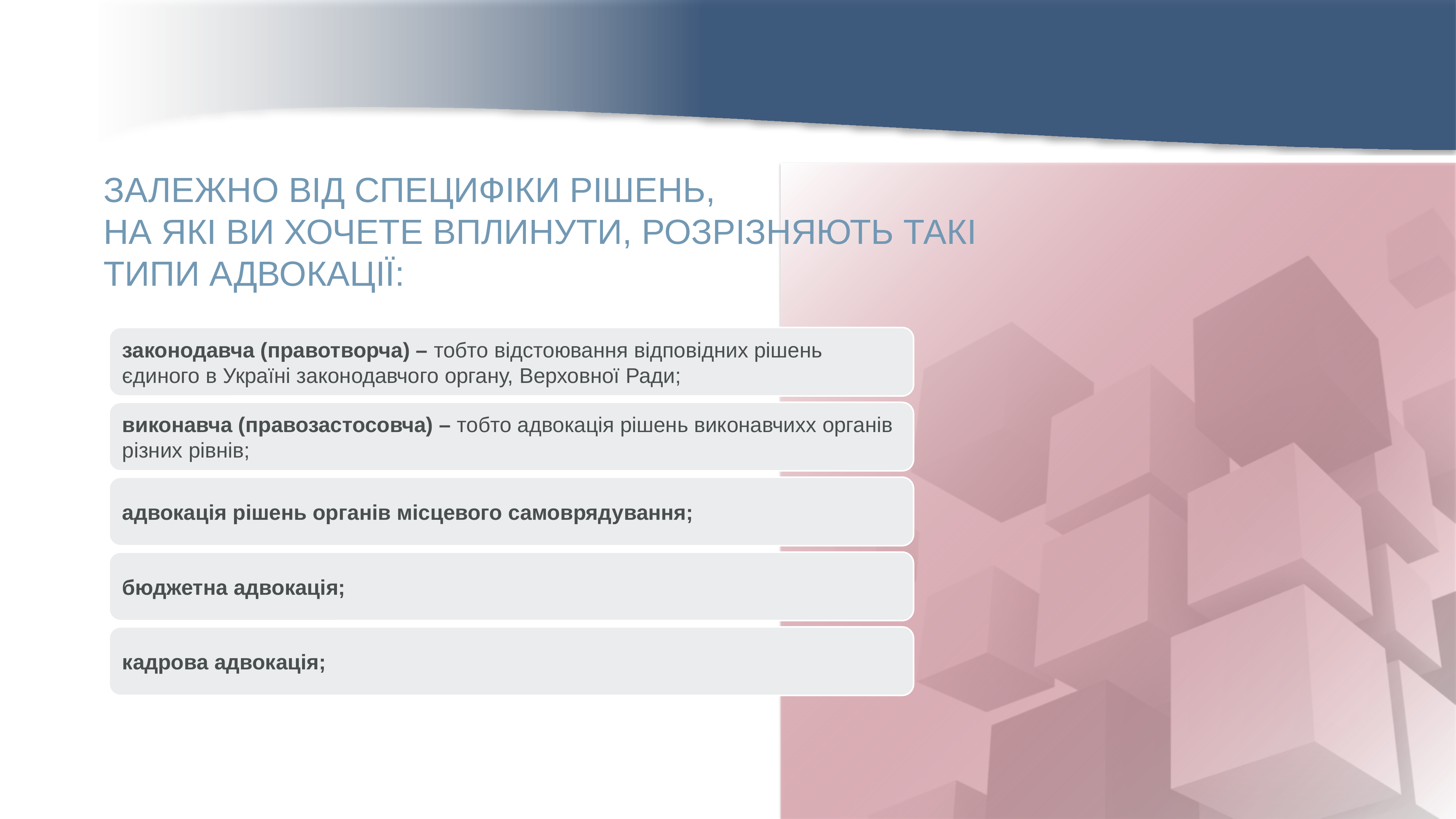

ЗАЛЕЖНО ВІД СПЕЦИФІКИ РІШЕНЬ,
НА ЯКІ ВИ ХОЧЕТЕ ВПЛИНУТИ, РОЗРІЗНЯЮТЬ ТАКІ
ТИПИ АДВОКАЦІЇ:

законодавча (правотворча) – тобто відстоювання відповідних рішень єдиного в Україні законодавчого органу, Верховної Ради;
виконавча (правозастосовча) – тобто адвокація рішень виконавчихх органів різних рівнів;
адвокація рішень органів місцевого самоврядування;
бюджетна адвокація;
кадрова адвокація;